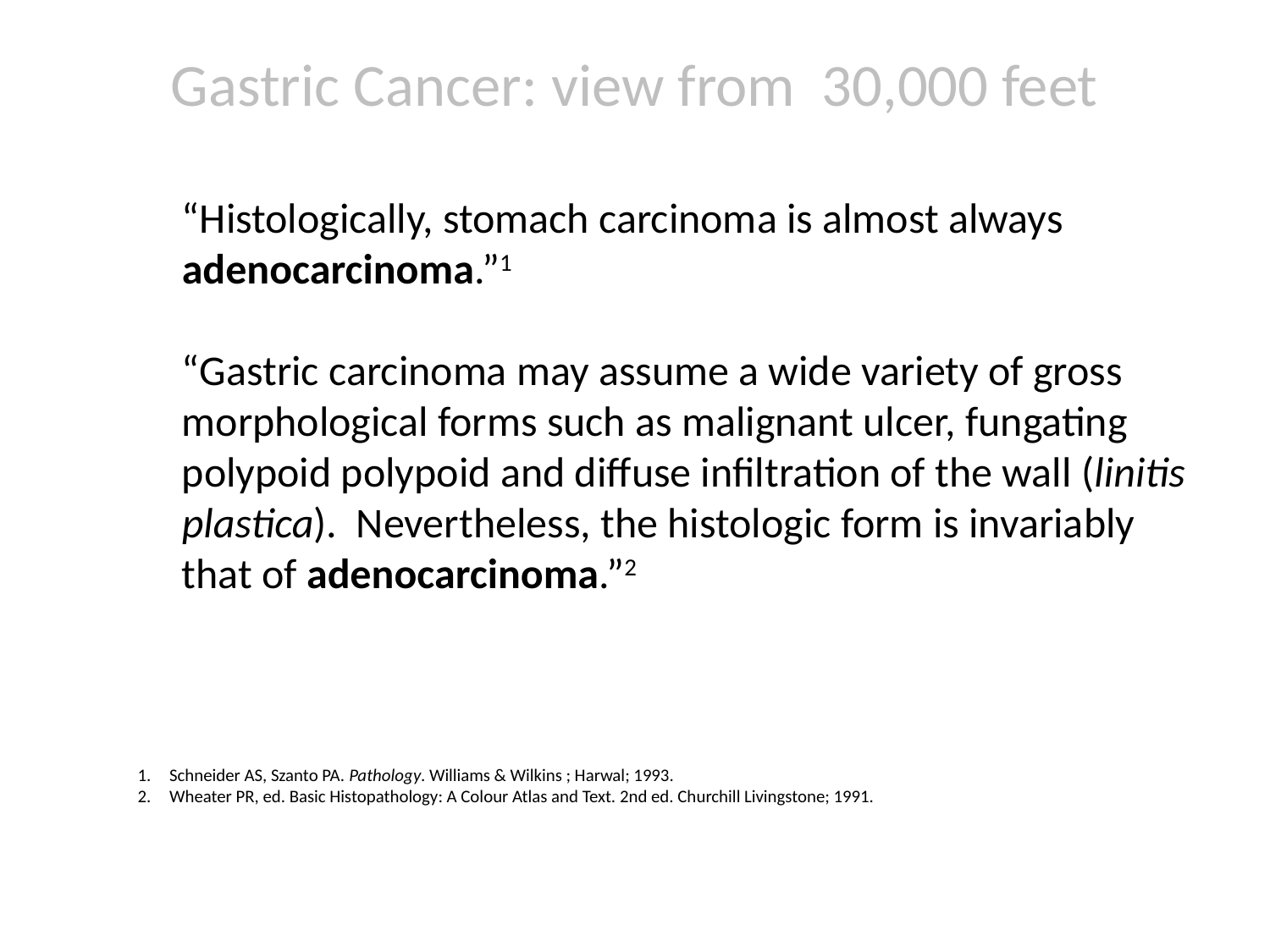

# Gastric Cancer: view from  30,000 feet
“Histologically, stomach carcinoma is almost always adenocarcinoma.”1

“Gastric carcinoma may assume a wide variety of gross morphological forms such as malignant ulcer, fungating polypoid polypoid and diffuse infiltration of the wall (linitis plastica).  Nevertheless, the histologic form is invariably that of adenocarcinoma.”2

Schneider AS, Szanto PA. Pathology. Williams & Wilkins ; Harwal; 1993.
Wheater PR, ed. Basic Histopathology: A Colour Atlas and Text. 2nd ed. Churchill Livingstone; 1991.